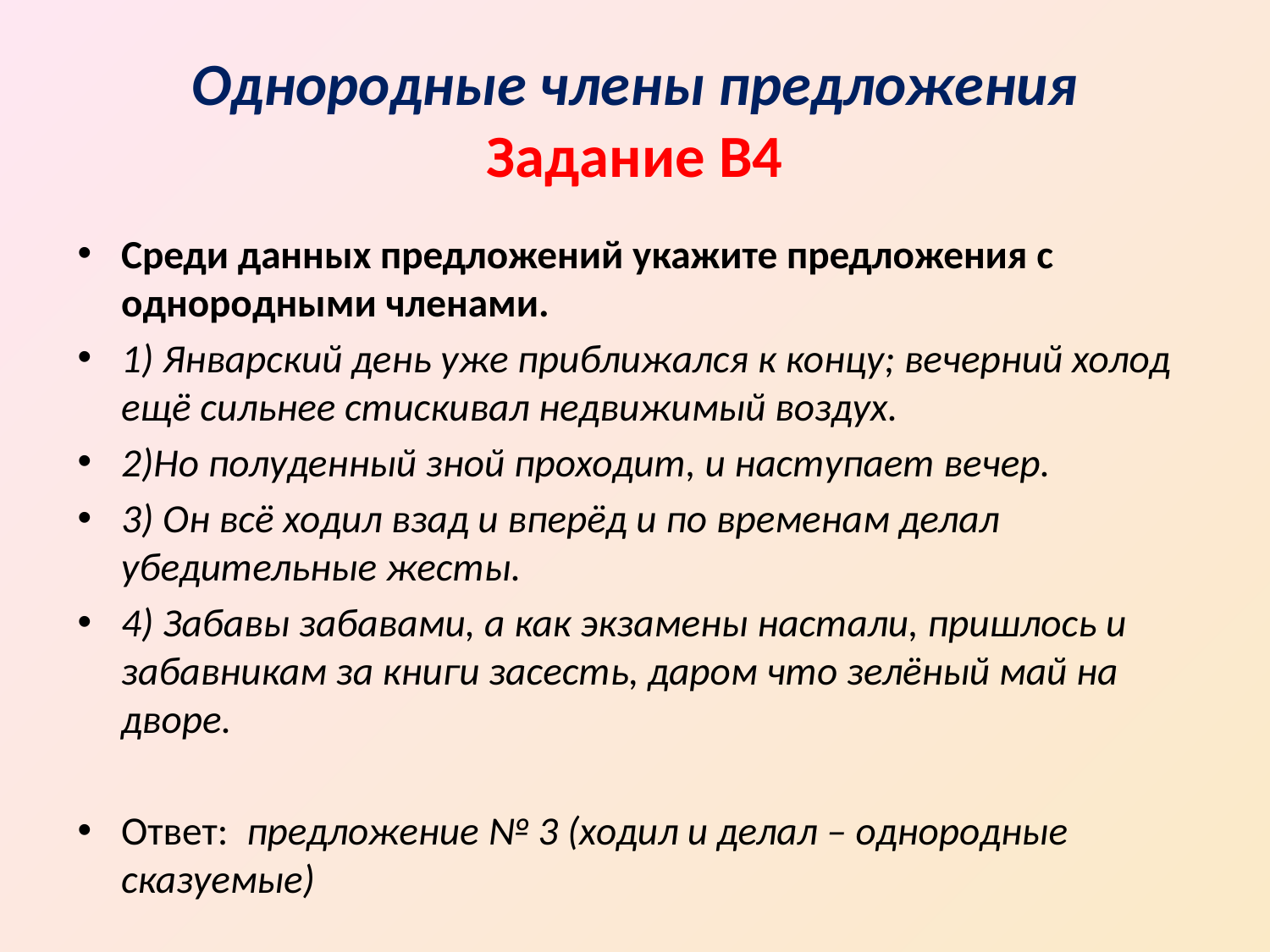

# Однородные члены предложения Задание В4
Среди данных предложений укажите предложения с однородными членами.
1) Январский день уже приближался к концу; вечерний холод ещё сильнее стискивал недвижимый воздух.
2)Но полуденный зной проходит, и наступает вечер.
3) Он всё ходил взад и вперёд и по временам делал убедительные жесты.
4) Забавы забавами, а как экзамены настали, пришлось и забавникам за книги засесть, даром что зелёный май на дворе.

Ответ:  предложение № 3 (ходил и делал – однородные сказуемые)